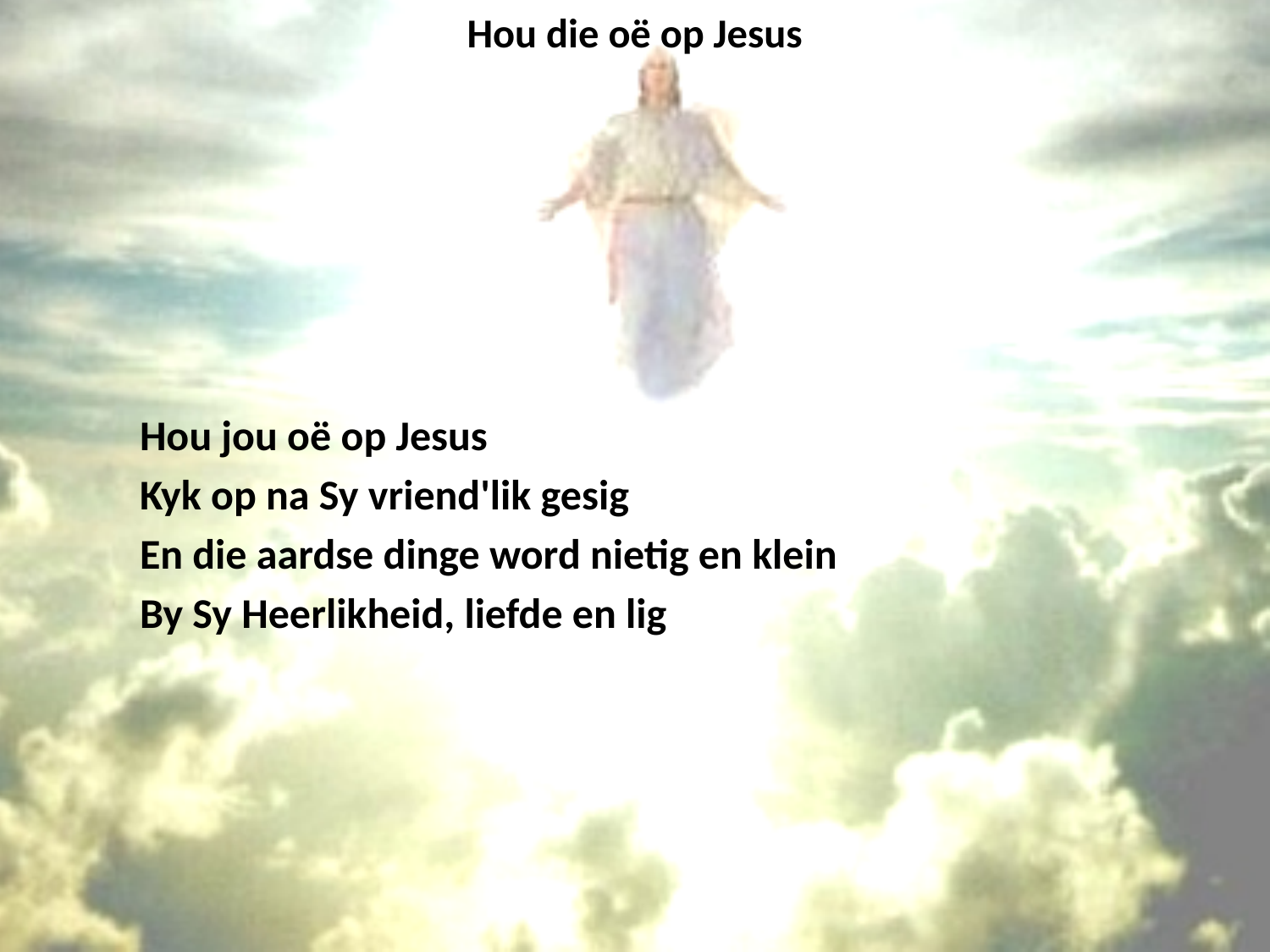

# Hou die oë op Jesus
Hou jou oë op Jesus
Kyk op na Sy vriend'lik gesig
En die aardse dinge word nietig en klein
By Sy Heerlikheid, liefde en lig